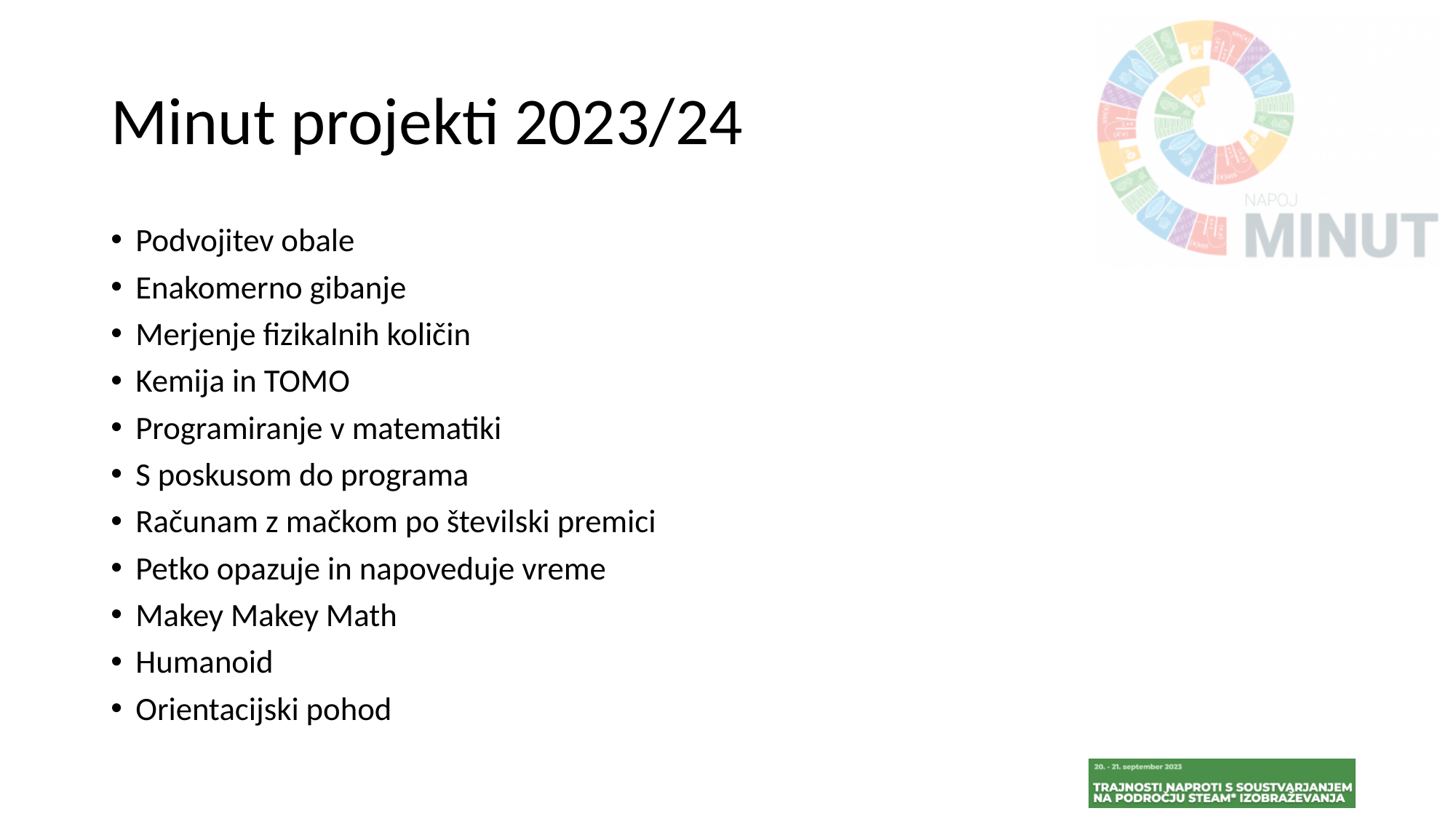

# Minut projekti 2023/24
Podvojitev obale
Enakomerno gibanje
Merjenje fizikalnih količin
Kemija in TOMO
Programiranje v matematiki
S poskusom do programa
Računam z mačkom po številski premici
Petko opazuje in napoveduje vreme
Makey Makey Math
Humanoid
Orientacijski pohod